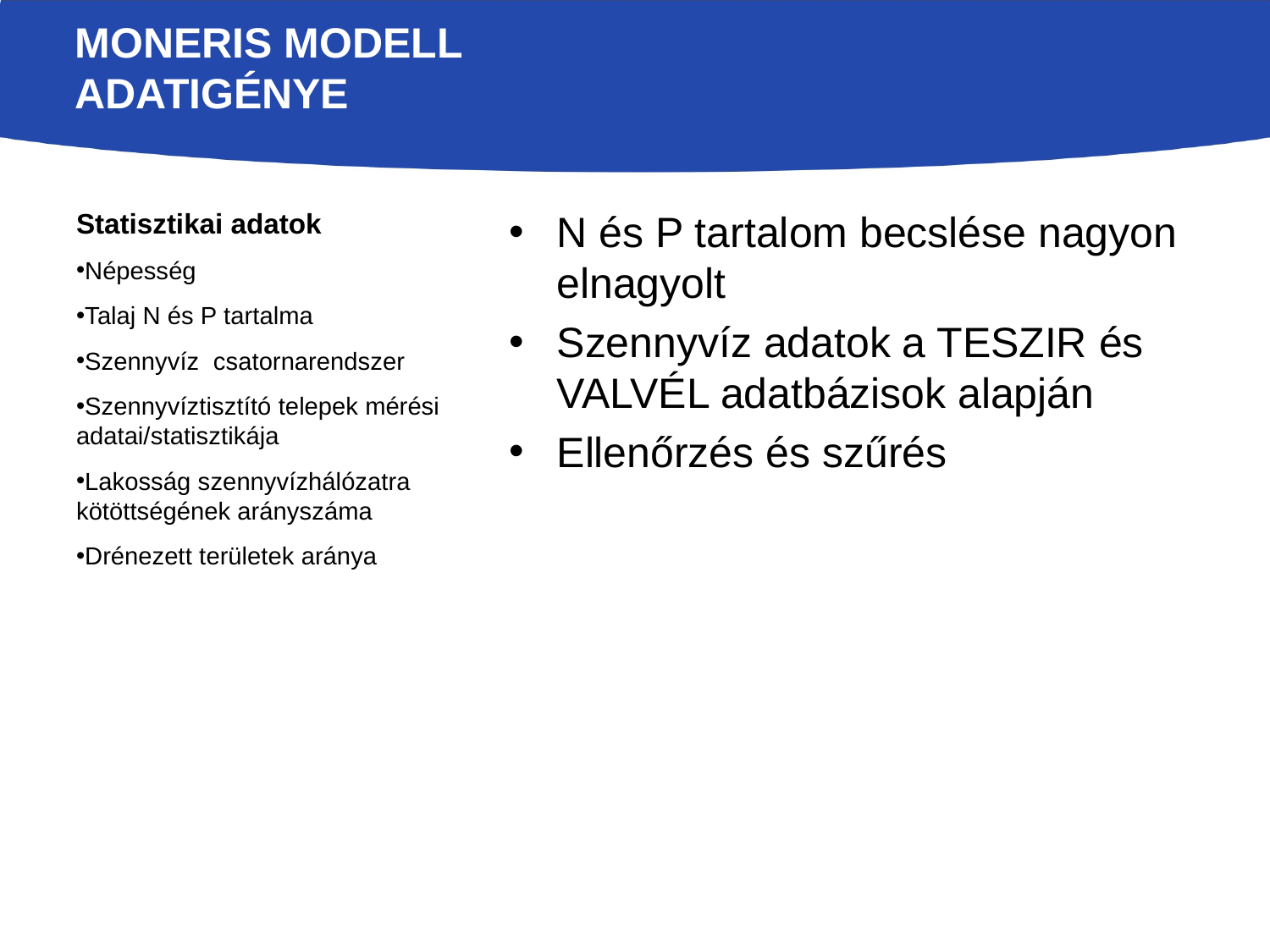

# MONERIS modell ADATIGÉNYE
Statisztikai adatok
Népesség
Talaj N és P tartalma
Szennyvíz  csatornarendszer
Szennyvíztisztító telepek mérési adatai/statisztikája
Lakosság szennyvízhálózatra kötöttségének arányszáma
Drénezett területek aránya

N és P tartalom becslése nagyon elnagyolt
Szennyvíz adatok a TESZIR és VALVÉL adatbázisok alapján
Ellenőrzés és szűrés